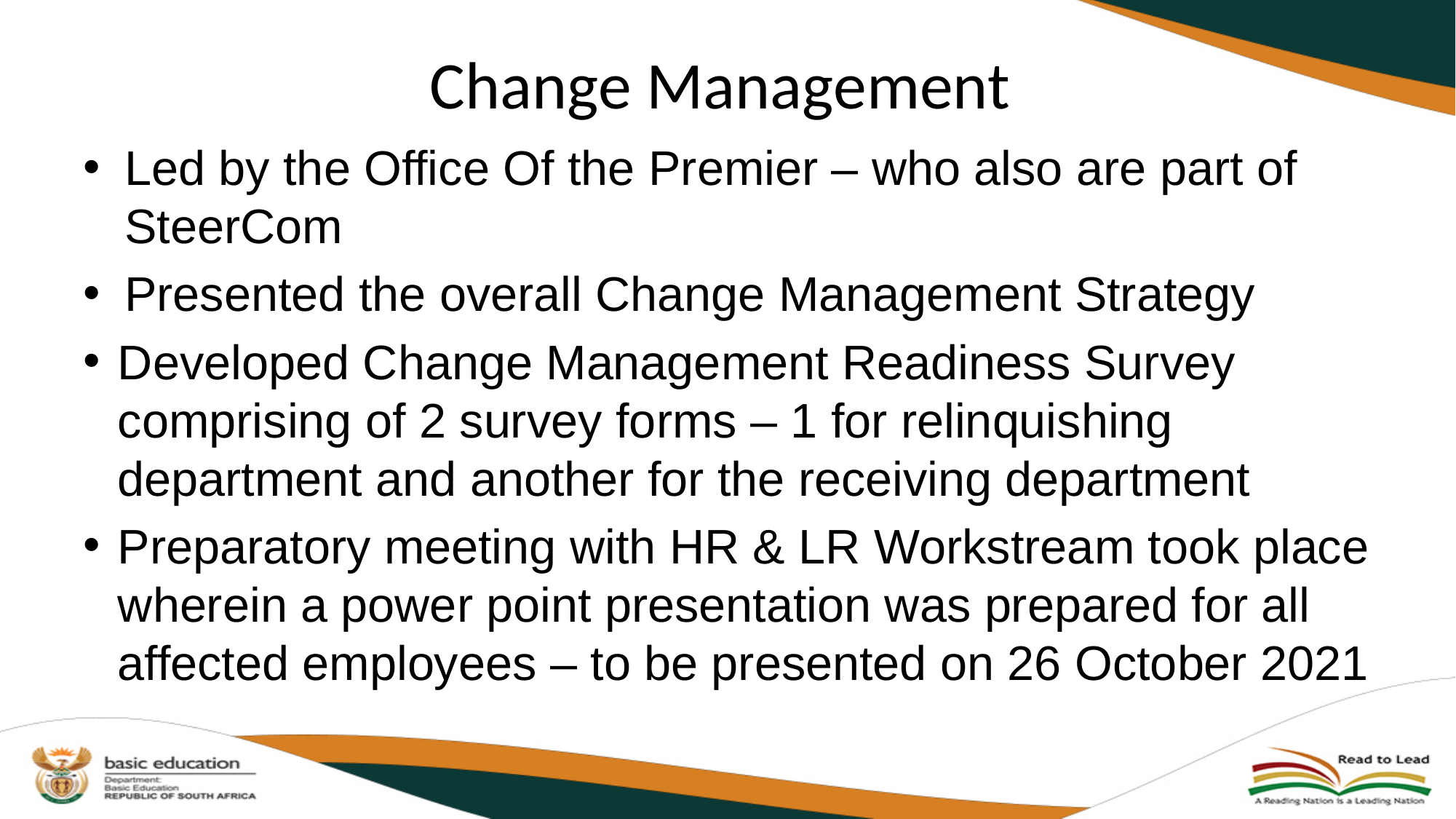

# Change Management
Led by the Office Of the Premier – who also are part of SteerCom
Presented the overall Change Management Strategy
Developed Change Management Readiness Survey comprising of 2 survey forms – 1 for relinquishing department and another for the receiving department
Preparatory meeting with HR & LR Workstream took place wherein a power point presentation was prepared for all affected employees – to be presented on 26 October 2021